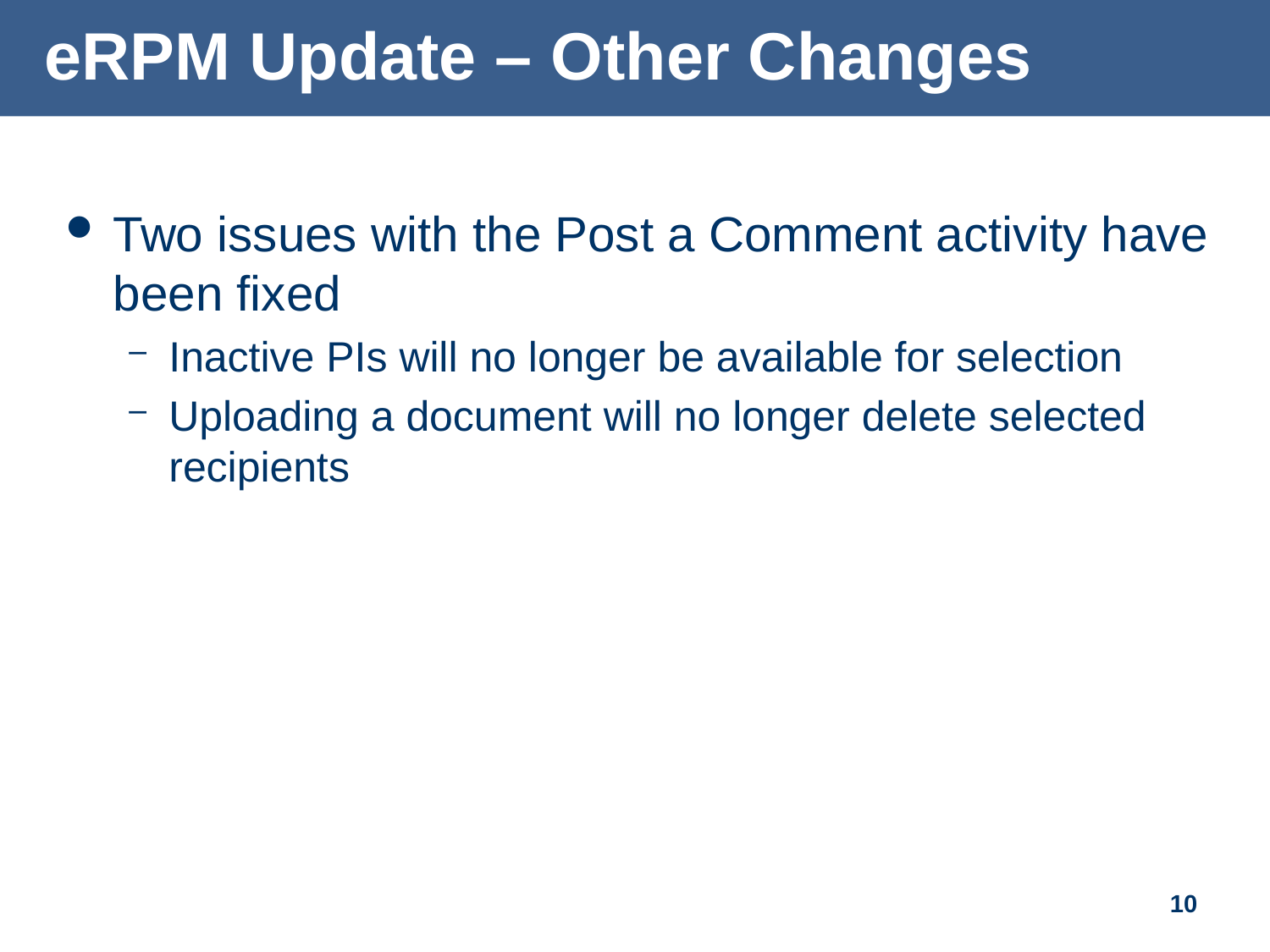

# eRPM Update – Other Changes

Two issues with the Post a Comment activity have been fixed
Inactive PIs will no longer be available for selection
Uploading a document will no longer delete selected recipients

10